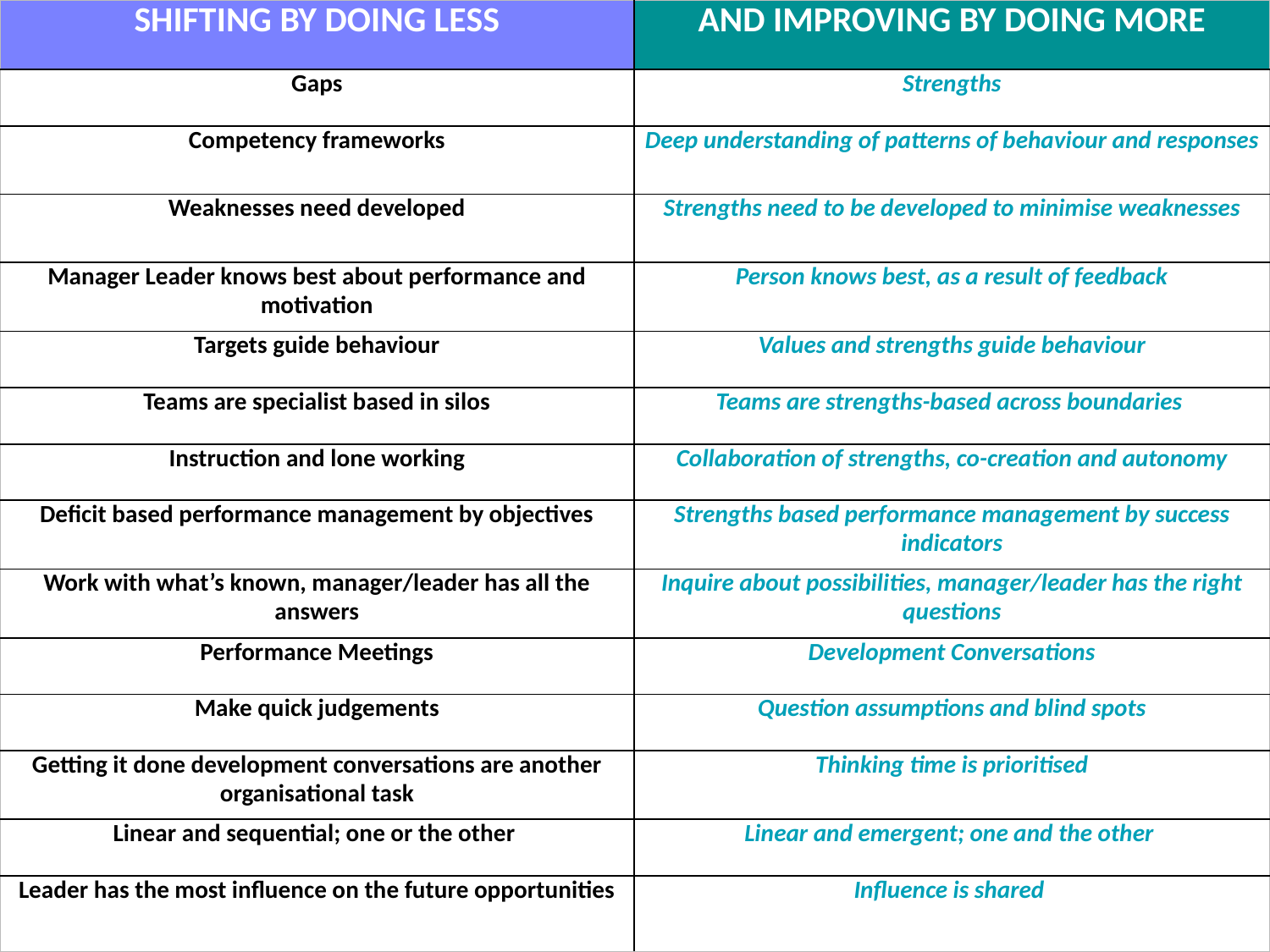

| SHIFTING BY DOING LESS | AND IMPROVING BY DOING MORE |
| --- | --- |
| Gaps | Strengths |
| Competency frameworks | Deep understanding of patterns of behaviour and responses |
| Weaknesses need developed | Strengths need to be developed to minimise weaknesses |
| Manager Leader knows best about performance and motivation | Person knows best, as a result of feedback |
| Targets guide behaviour | Values and strengths guide behaviour |
| Teams are specialist based in silos | Teams are strengths-based across boundaries |
| Instruction and lone working | Collaboration of strengths, co-creation and autonomy |
| Deficit based performance management by objectives | Strengths based performance management by success indicators |
| Work with what’s known, manager/leader has all the answers | Inquire about possibilities, manager/leader has the right questions |
| Performance Meetings | Development Conversations |
| Make quick judgements | Question assumptions and blind spots |
| Getting it done development conversations are another organisational task | Thinking time is prioritised |
| Linear and sequential; one or the other | Linear and emergent; one and the other |
| Leader has the most influence on the future opportunities | Influence is shared |